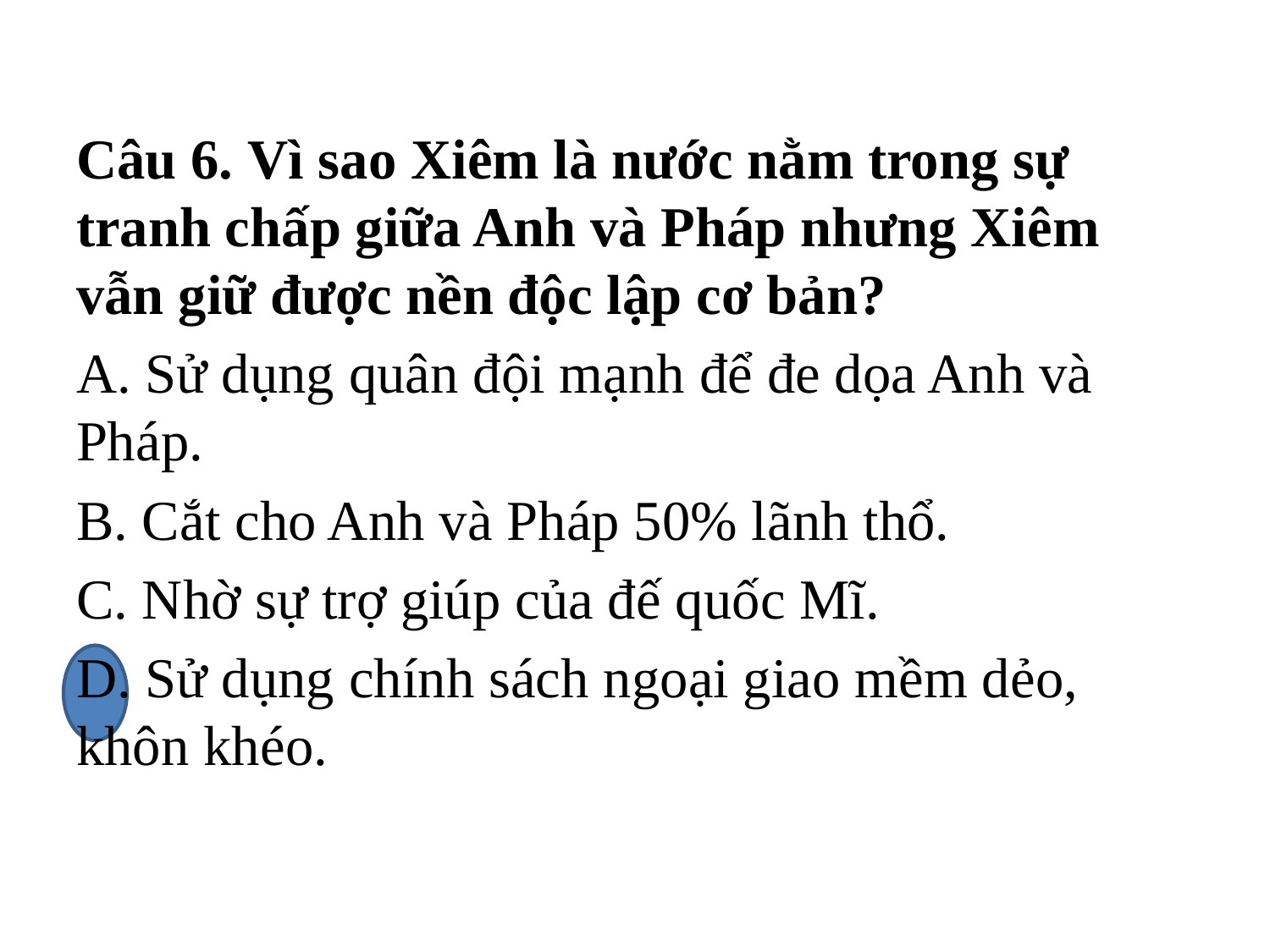

Câu 6. Vì sao Xiêm là nước nằm trong sự tranh chấp giữa Anh và Pháp nhưng Xiêm vẫn giữ được nền độc lập cơ bản?
A. Sử dụng quân đội mạnh để đe dọa Anh và Pháp.
B. Cắt cho Anh và Pháp 50% lãnh thổ.
C. Nhờ sự trợ giúp của đế quốc Mĩ.
D. Sử dụng chính sách ngoại giao mềm dẻo, khôn khéo.